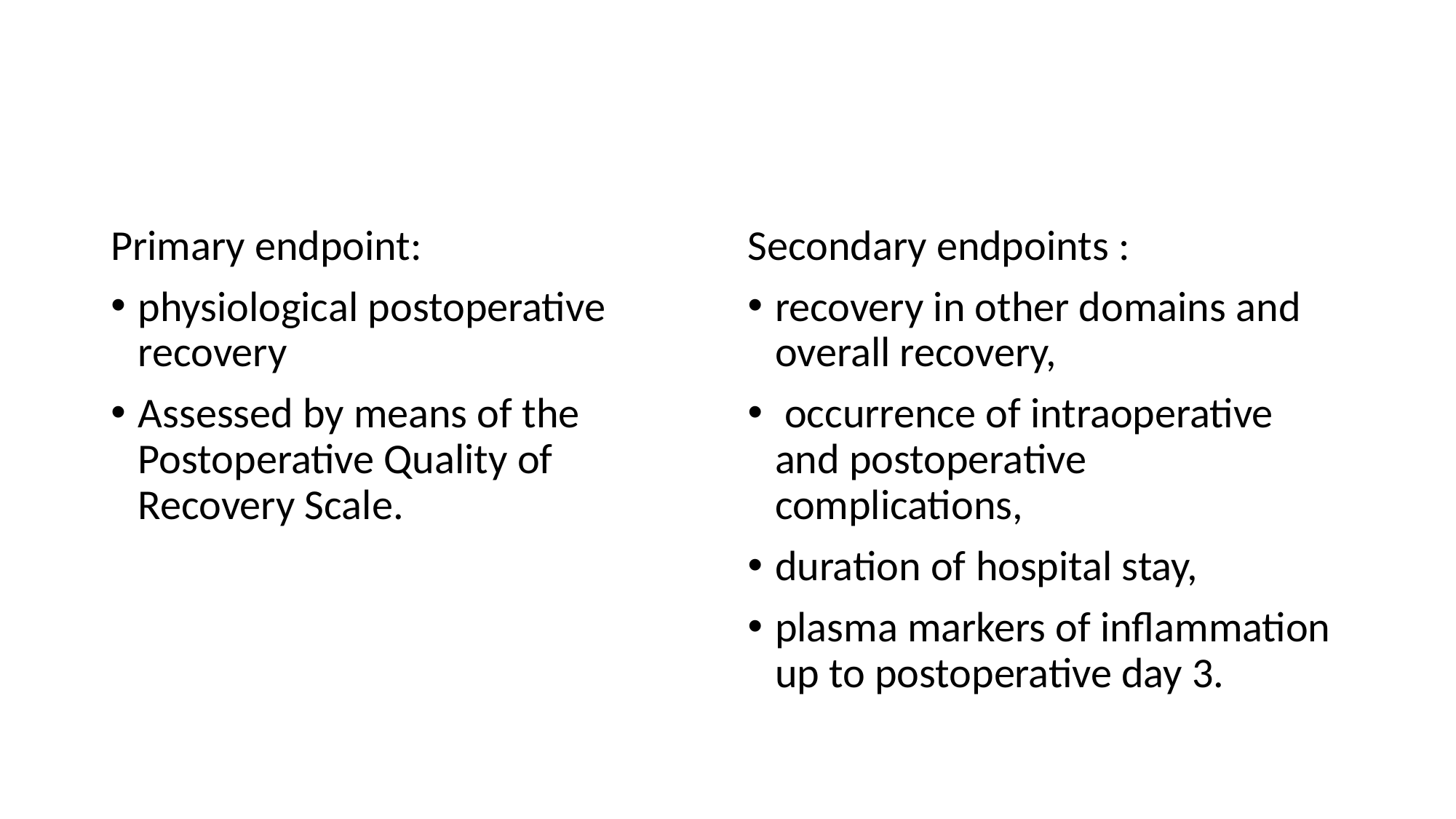

#
Primary endpoint:
physiological postoperative recovery
Assessed by means of the Postoperative Quality of Recovery Scale.

Secondary endpoints :
recovery in other domains and overall recovery,
 occurrence of intraoperative and postoperative complications,
duration of hospital stay,
plasma markers of inflammation up to postoperative day 3.